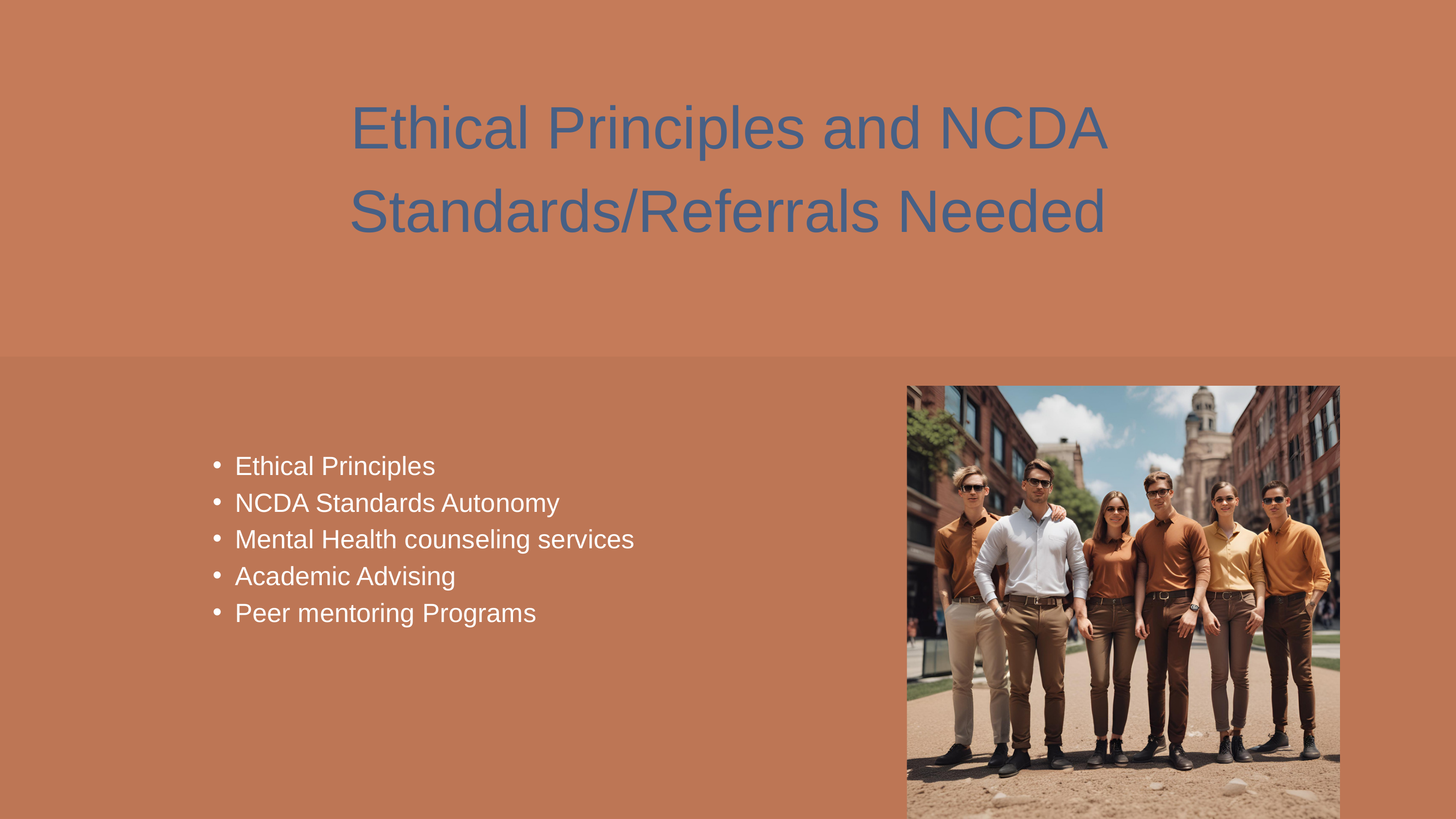

Ethical Principles and NCDA Standards/Referrals Needed

Ethical Principles
NCDA Standards Autonomy
Mental Health counseling services
Academic Advising
Peer mentoring Programs